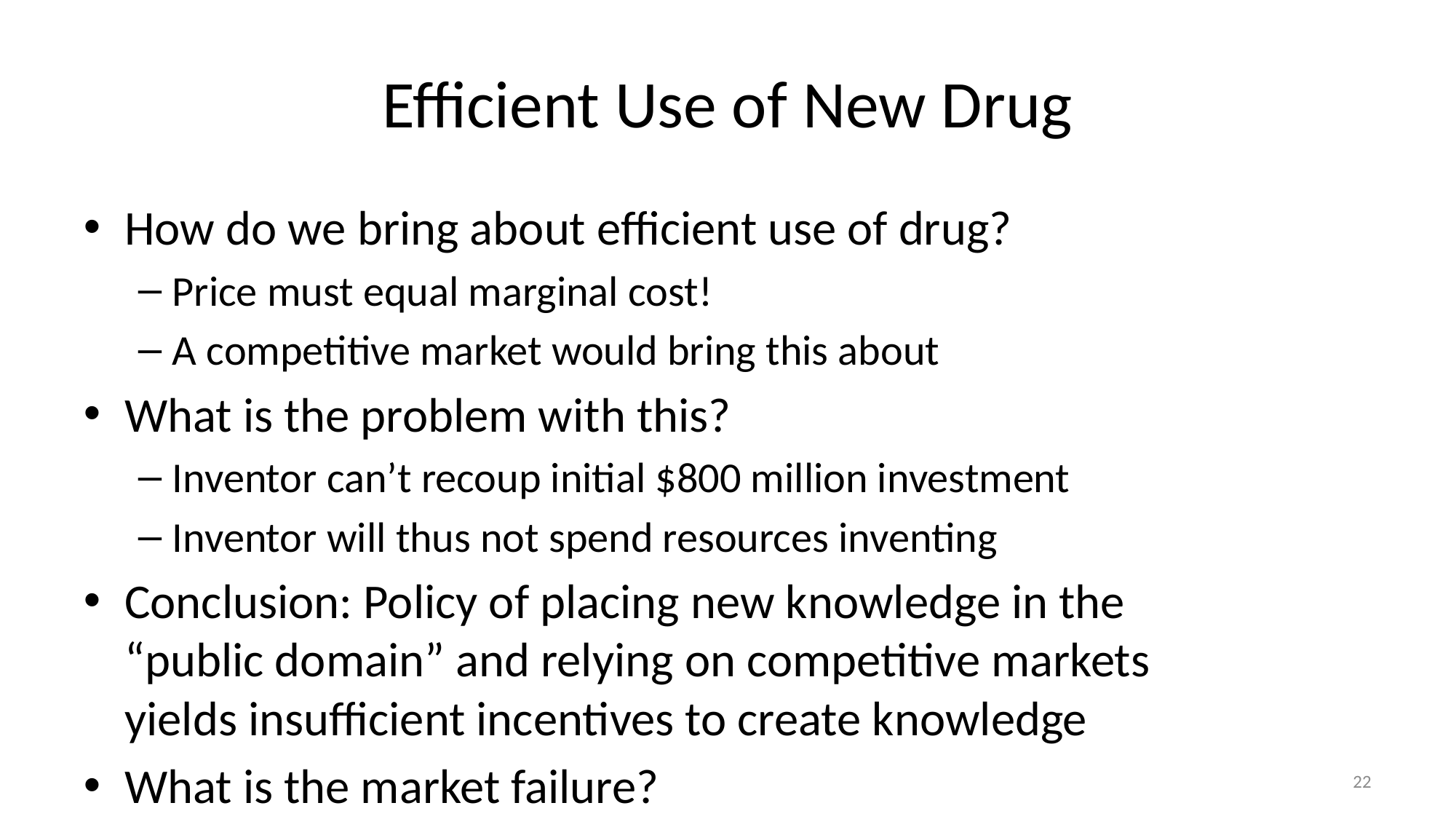

# Efficient Use of New Drug
How do we bring about efficient use of drug?
Price must equal marginal cost!
A competitive market would bring this about
What is the problem with this?
Inventor can’t recoup initial $800 million investment
Inventor will thus not spend resources inventing
Conclusion: Policy of placing new knowledge in the
“public domain” and relying on competitive markets
yields insufficient incentives to create knowledge
What is the market failure?

22